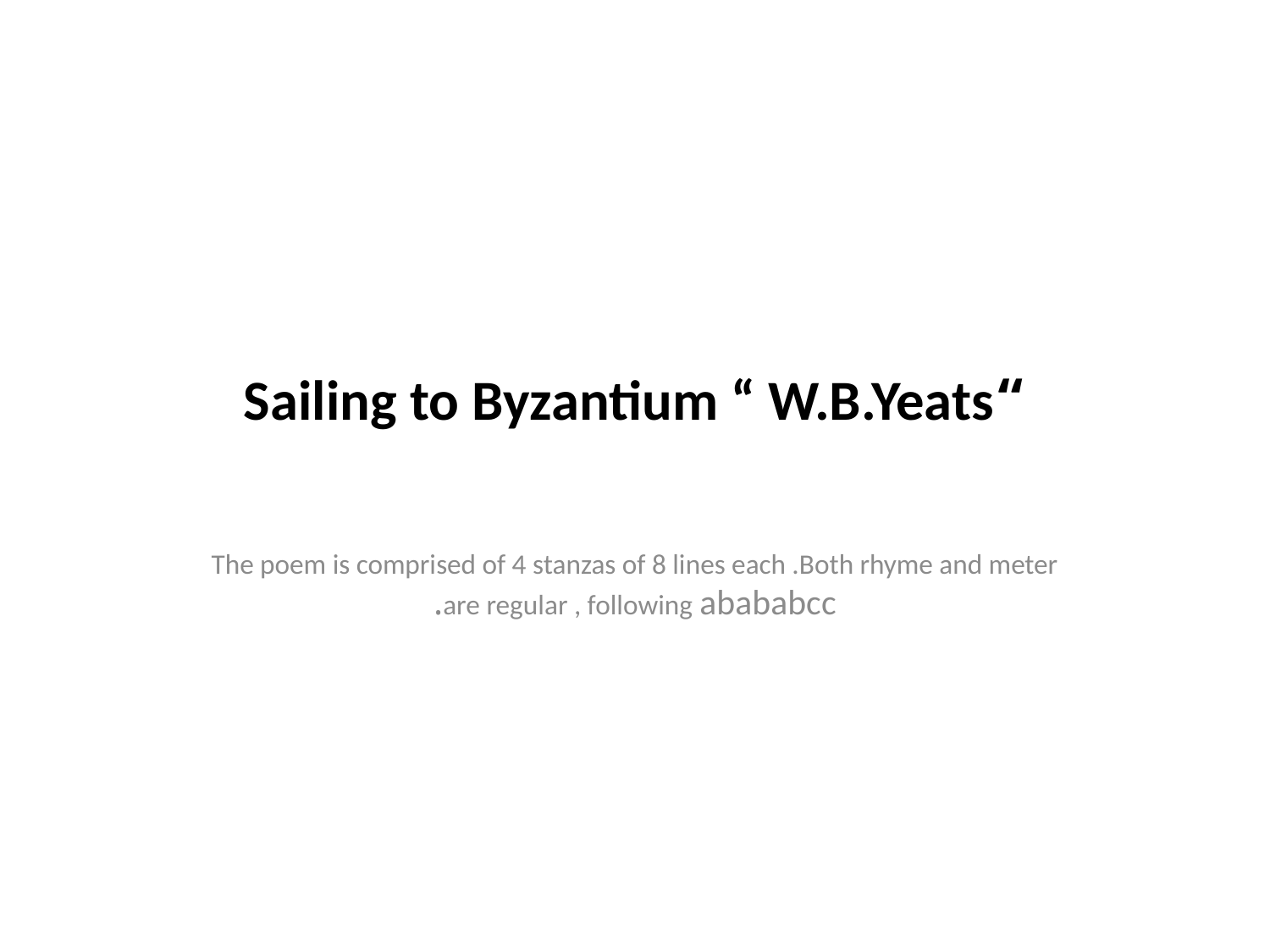

# “Sailing to Byzantium “ W.B.Yeats
The poem is comprised of 4 stanzas of 8 lines each .Both rhyme and meter are regular , following abababcc.